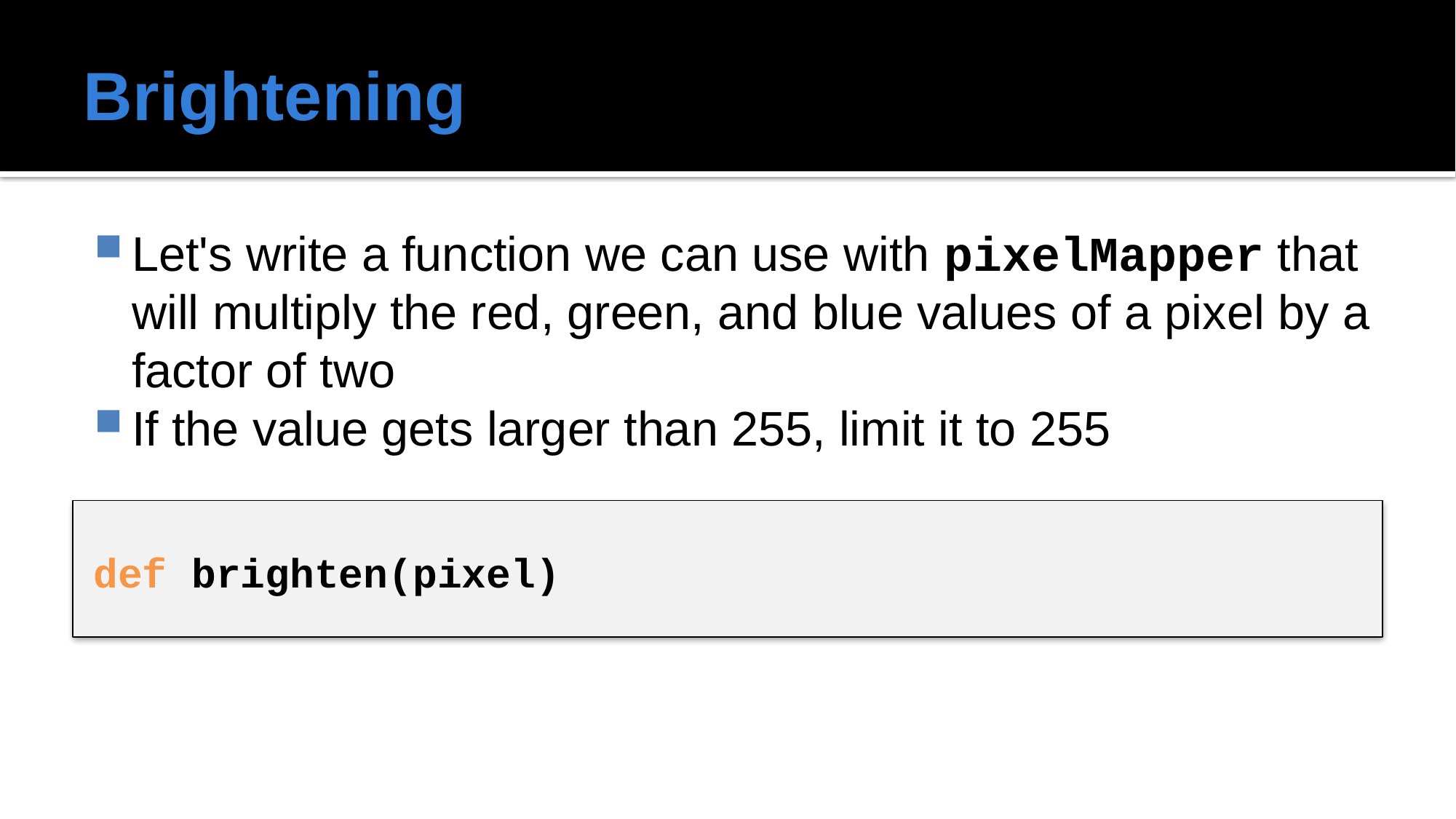

# Brightening
Let's write a function we can use with pixelMapper that will multiply the red, green, and blue values of a pixel by a factor of two
If the value gets larger than 255, limit it to 255
def brighten(pixel)